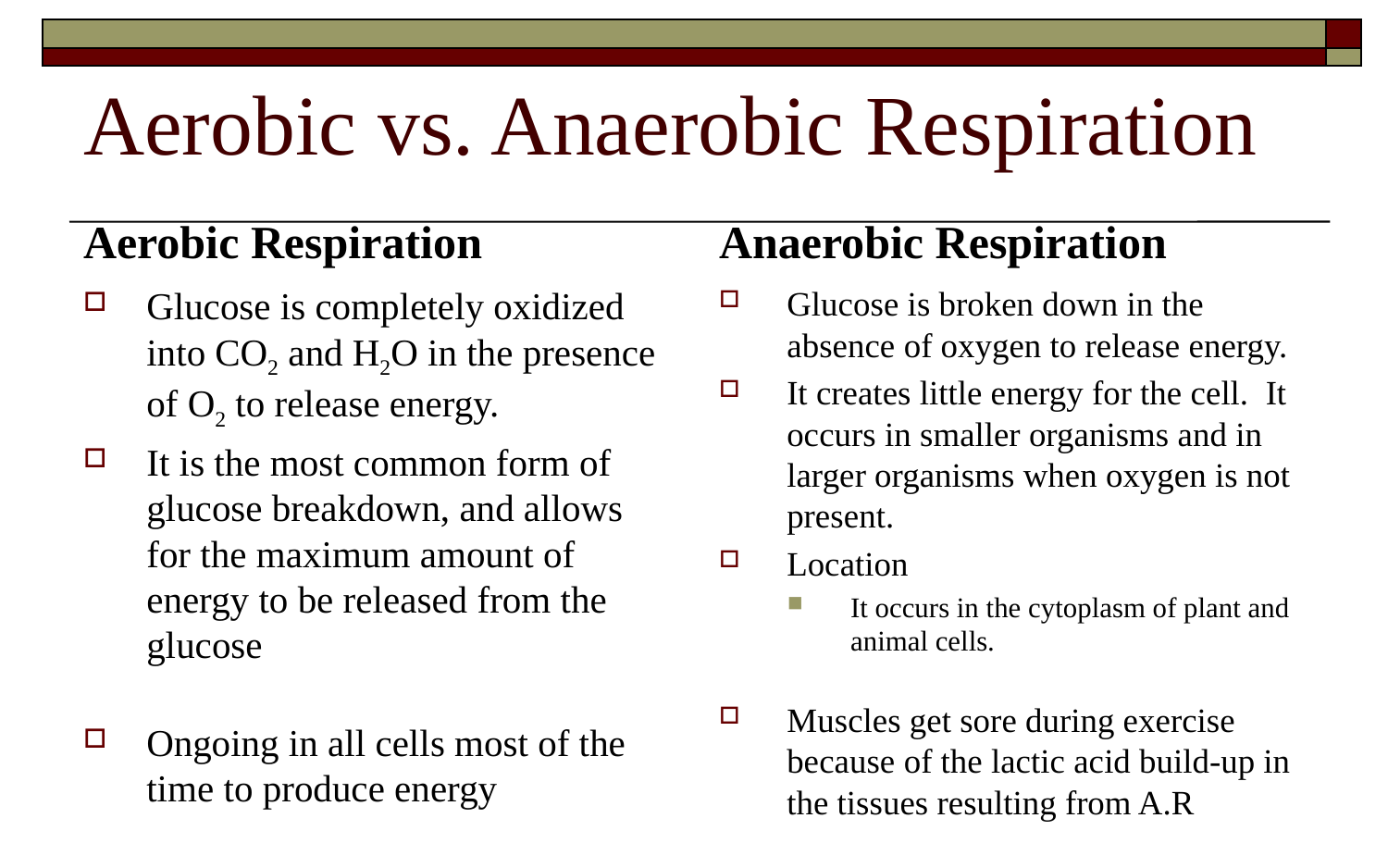

# Aerobic vs. Anaerobic Respiration
Aerobic Respiration
Anaerobic Respiration
Glucose is completely oxidized into CO2 and H2O in the presence of O2 to release energy.
It is the most common form of glucose breakdown, and allows for the maximum amount of energy to be released from the glucose
Ongoing in all cells most of the time to produce energy
Glucose is broken down in the absence of oxygen to release energy.
It creates little energy for the cell.  It occurs in smaller organisms and in larger organisms when oxygen is not present.
Location
It occurs in the cytoplasm of plant and animal cells.
Muscles get sore during exercise because of the lactic acid build-up in the tissues resulting from A.R